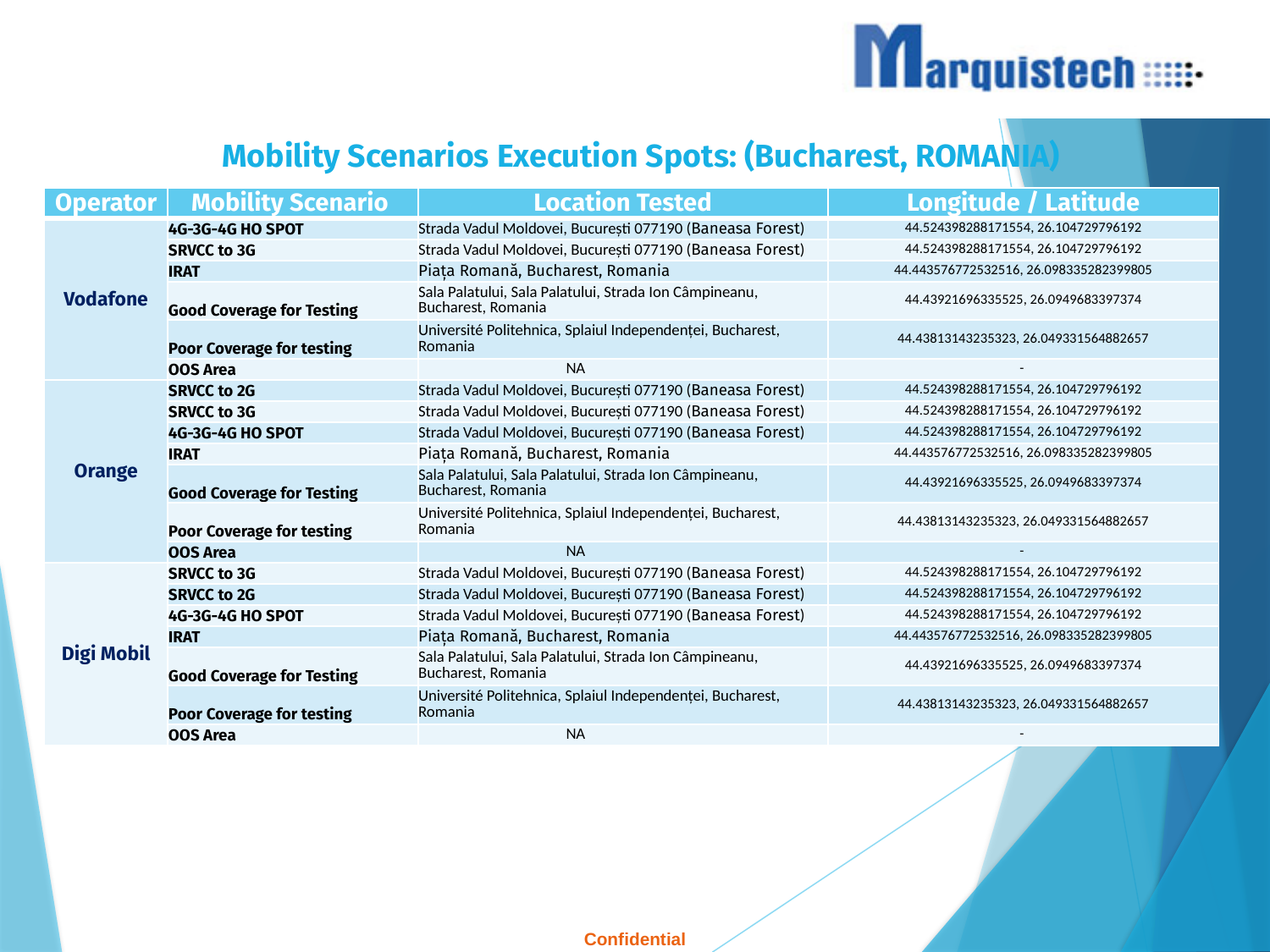

# Mobility Scenarios Execution Spots: (Bucharest, ROMANIA)
| Operator | Mobility Scenario | Location Tested | Longitude / Latitude |
| --- | --- | --- | --- |
| Vodafone | 4G-3G-4G HO SPOT | Strada Vadul Moldovei, București 077190 (Baneasa Forest) | 44.524398288171554, 26.104729796192 |
|  | SRVCC to 3G | Strada Vadul Moldovei, București 077190 (Baneasa Forest) | 44.524398288171554, 26.104729796192 |
|  | IRAT | Piața Romană, Bucharest, Romania | 44.443576772532516, 26.098335282399805 |
|  | Good Coverage for Testing | Sala Palatului, Sala Palatului, Strada Ion Câmpineanu, Bucharest, Romania | 44.43921696335525, 26.0949683397374 |
|  | Poor Coverage for testing | Université Politehnica, Splaiul Independenței, Bucharest, Romania | 44.43813143235323, 26.049331564882657 |
|  | OOS Area | NA | - |
| Orange | SRVCC to 2G | Strada Vadul Moldovei, București 077190 (Baneasa Forest) | 44.524398288171554, 26.104729796192 |
|  | SRVCC to 3G | Strada Vadul Moldovei, București 077190 (Baneasa Forest) | 44.524398288171554, 26.104729796192 |
|  | 4G-3G-4G HO SPOT | Strada Vadul Moldovei, București 077190 (Baneasa Forest) | 44.524398288171554, 26.104729796192 |
|  | IRAT | Piața Romană, Bucharest, Romania | 44.443576772532516, 26.098335282399805 |
|  | Good Coverage for Testing | Sala Palatului, Sala Palatului, Strada Ion Câmpineanu, Bucharest, Romania | 44.43921696335525, 26.0949683397374 |
|  | Poor Coverage for testing | Université Politehnica, Splaiul Independenței, Bucharest, Romania | 44.43813143235323, 26.049331564882657 |
|  | OOS Area | NA | - |
| Digi Mobil | SRVCC to 3G | Strada Vadul Moldovei, București 077190 (Baneasa Forest) | 44.524398288171554, 26.104729796192 |
|  | SRVCC to 2G | Strada Vadul Moldovei, București 077190 (Baneasa Forest) | 44.524398288171554, 26.104729796192 |
|  | 4G-3G-4G HO SPOT | Strada Vadul Moldovei, București 077190 (Baneasa Forest) | 44.524398288171554, 26.104729796192 |
|  | IRAT | Piața Romană, Bucharest, Romania | 44.443576772532516, 26.098335282399805 |
|  | Good Coverage for Testing | Sala Palatului, Sala Palatului, Strada Ion Câmpineanu, Bucharest, Romania | 44.43921696335525, 26.0949683397374 |
|  | Poor Coverage for testing | Université Politehnica, Splaiul Independenței, Bucharest, Romania | 44.43813143235323, 26.049331564882657 |
|  | OOS Area | NA | - |